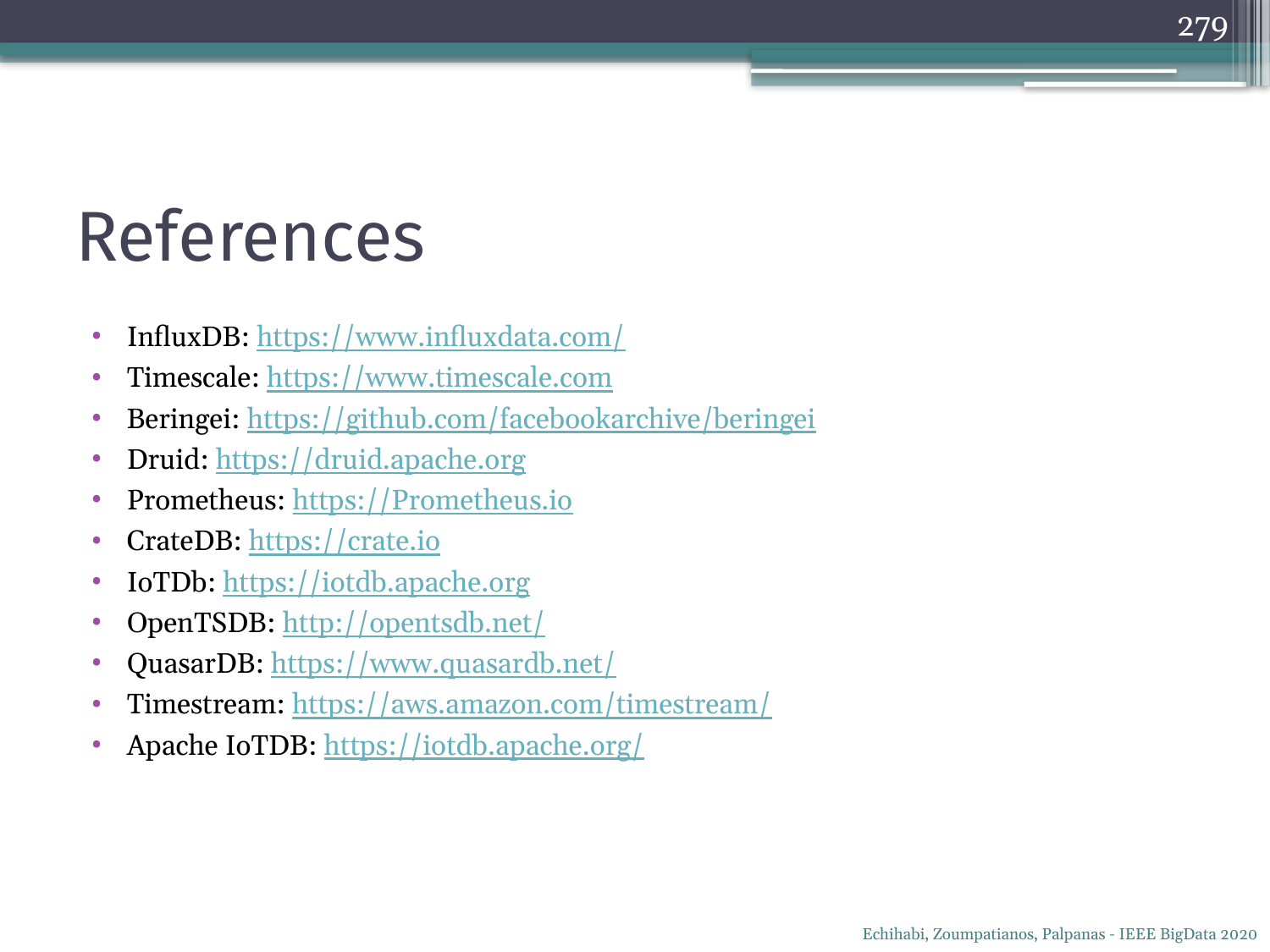

279
# References
InfluxDB: https://www.influxdata.com/
Timescale: https://www.timescale.com
Beringei: https://github.com/facebookarchive/beringei
Druid: https://druid.apache.org
Prometheus: https://Prometheus.io
CrateDB: https://crate.io
IoTDb: https://iotdb.apache.org
OpenTSDB: http://opentsdb.net/
QuasarDB: https://www.quasardb.net/
Timestream: https://aws.amazon.com/timestream/
Apache IoTDB: https://iotdb.apache.org/

Echihabi, Zoumpatianos, Palpanas - IEEE BigData 2020